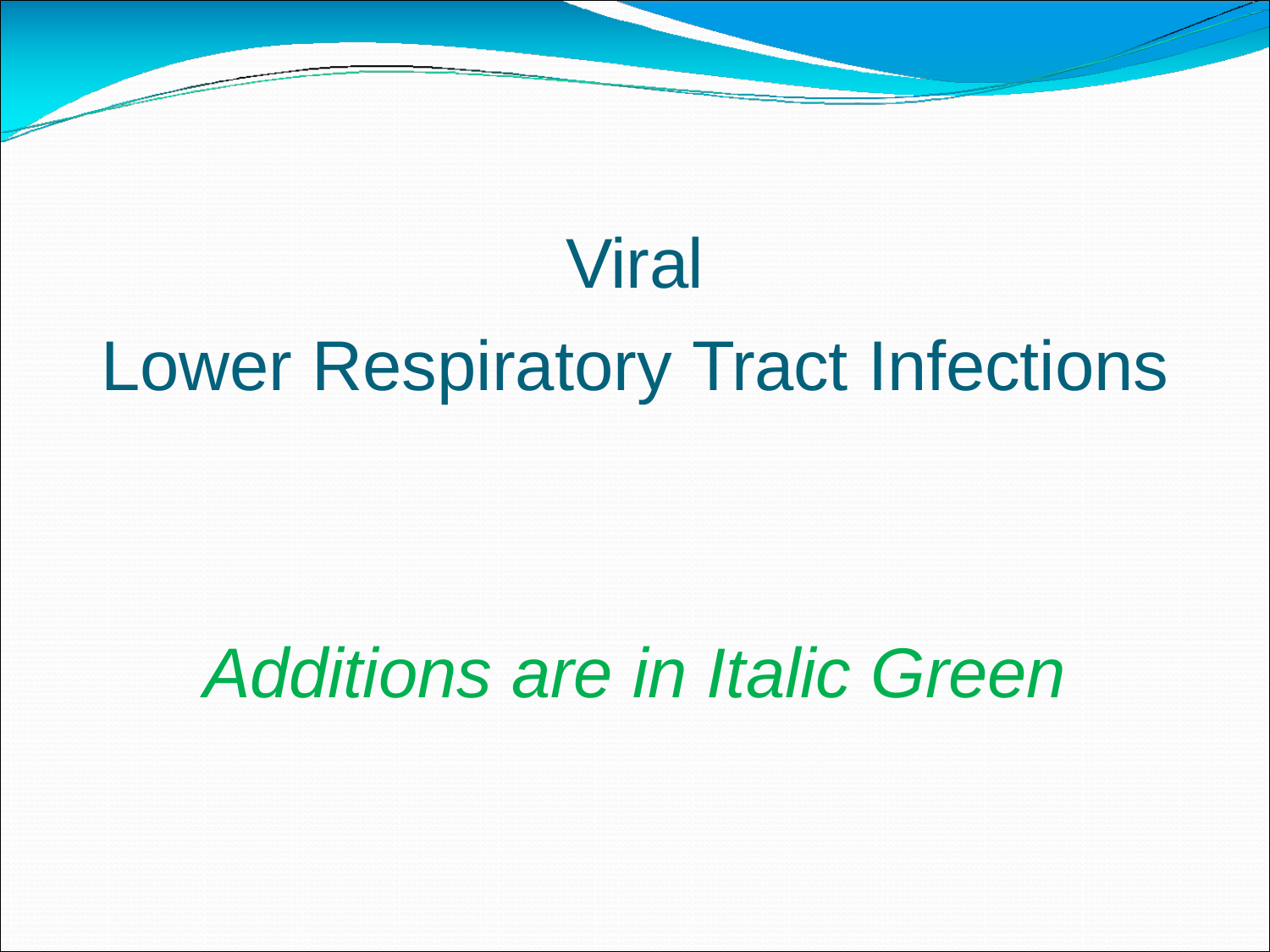

Viral
Lower Respiratory Tract Infections

Additions are in Italic Green